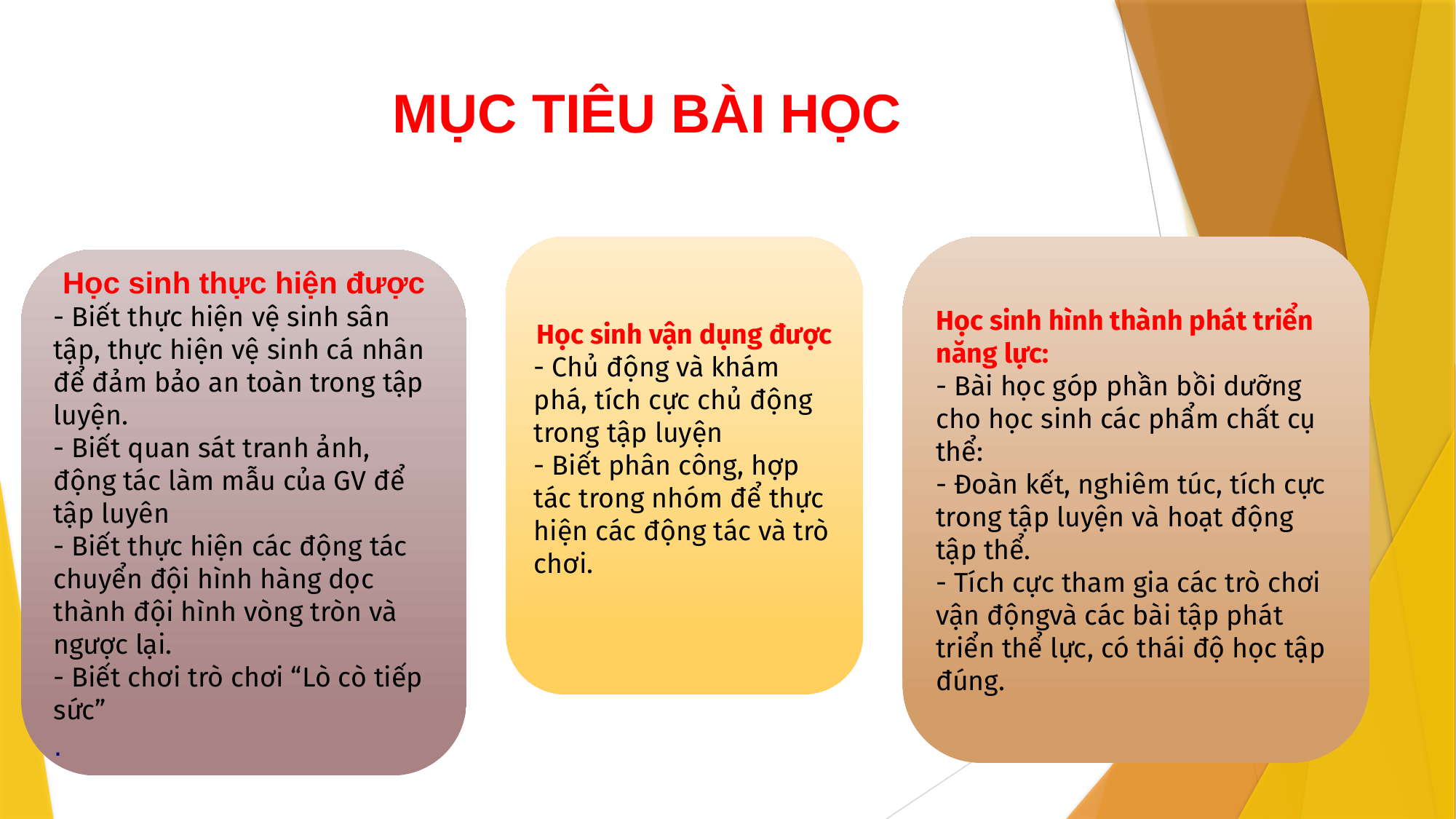

# MỤC TIÊU BÀI HỌC
Học sinh vận dụng được
- Chủ động và khám phá, tích cực chủ động trong tập luyện
- Biết phân công, hợp tác trong nhóm để thực hiện các động tác và trò chơi.

Học sinh hình thành phát triển năng lực:
- Bài học góp phần bồi dưỡng cho học sinh các phẩm chất cụ thể:
- Đoàn kết, nghiêm túc, tích cực trong tập luyện và hoạt động tập thể.
- Tích cực tham gia các trò chơi vận độngvà các bài tập phát triển thể lực, có thái độ học tập đúng.

Học sinh thực hiện được
- Biết thực hiện vệ sinh sân tập, thực hiện vệ sinh cá nhân để đảm bảo an toàn trong tập luyện.
- Biết quan sát tranh ảnh, động tác làm mẫu của GV để tập luyên
- Biết thực hiện các động tác chuyển đội hình hàng dọc thành đội hình vòng tròn và ngược lại.
- Biết chơi trò chơi “Lò cò tiếp sức”
.